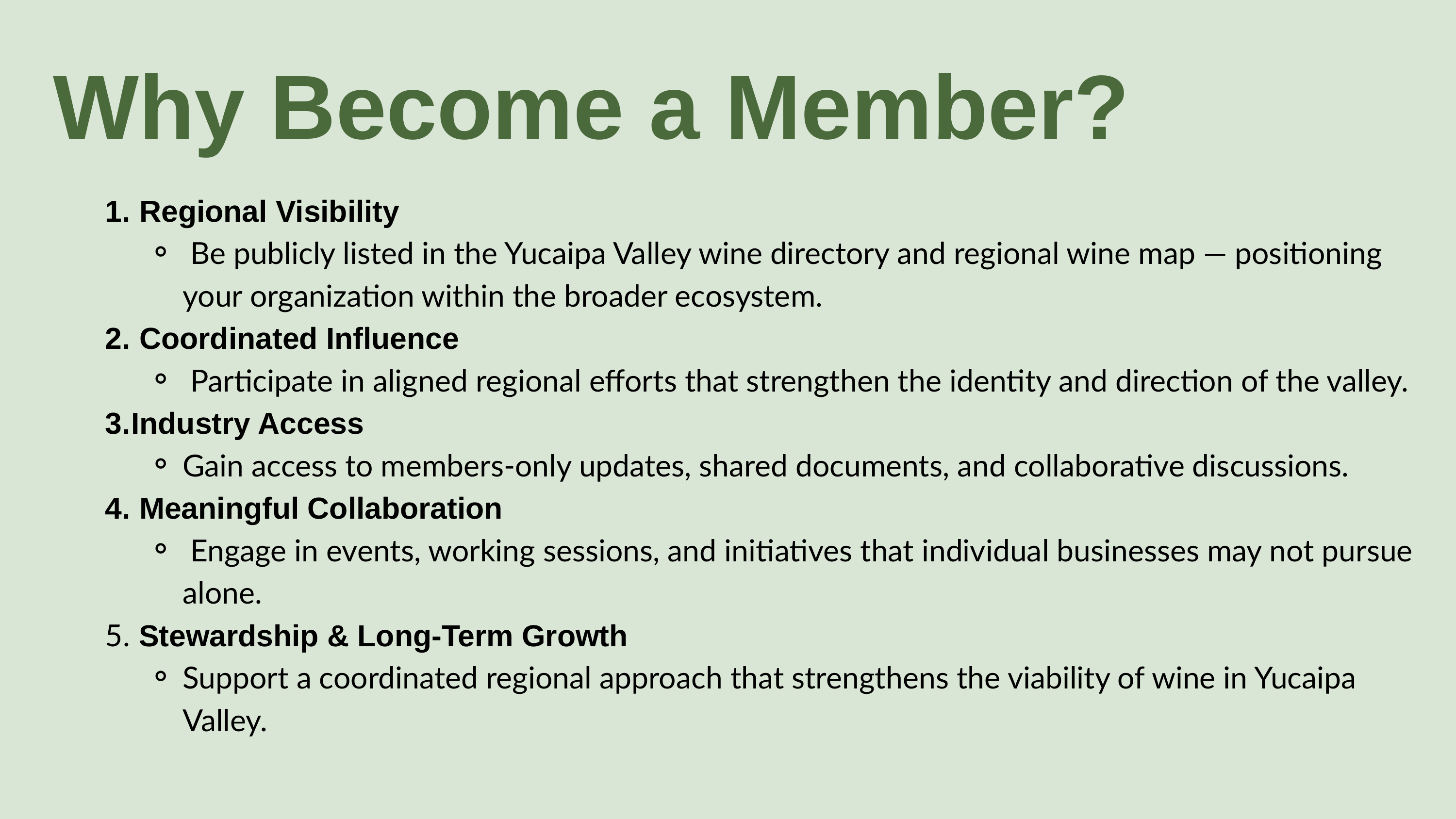

Why Become a Member?
 Regional Visibility
 Be publicly listed in the Yucaipa Valley wine directory and regional wine map — positioning your organization within the broader ecosystem.
 Coordinated Influence
 Participate in aligned regional efforts that strengthen the identity and direction of the valley.
Industry Access
Gain access to members-only updates, shared documents, and collaborative discussions.
 Meaningful Collaboration
 Engage in events, working sessions, and initiatives that individual businesses may not pursue alone.
 Stewardship & Long-Term Growth
Support a coordinated regional approach that strengthens the viability of wine in Yucaipa Valley.